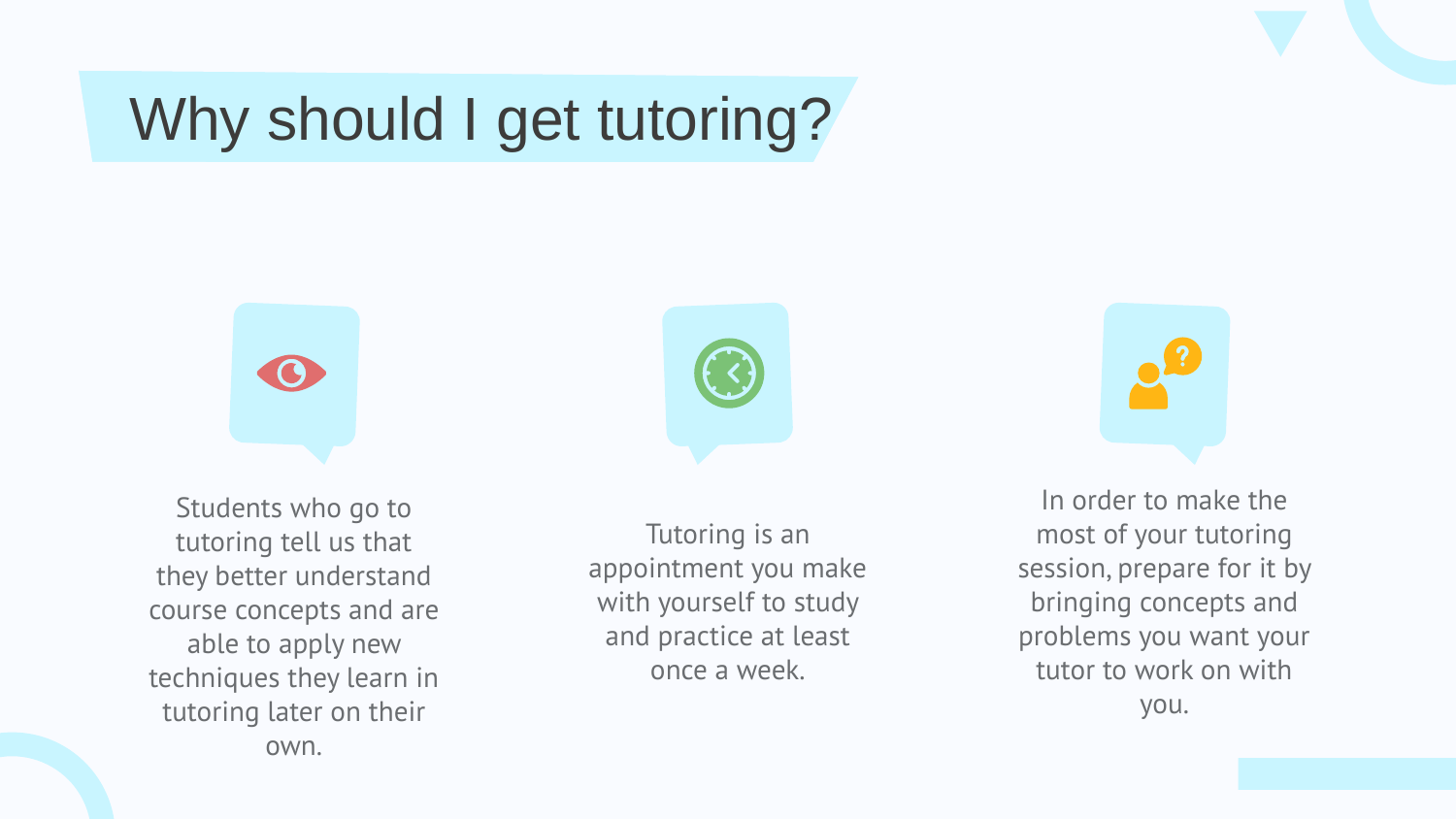

# Why should I get tutoring?

Tutoring is an appointment you make with yourself to study and practice at least once a week.
In order to make the most of your tutoring session, prepare for it by bringing concepts and problems you want your tutor to work on with you.
Students who go to tutoring tell us that they better understand course concepts and are able to apply new techniques they learn in tutoring later on their own.